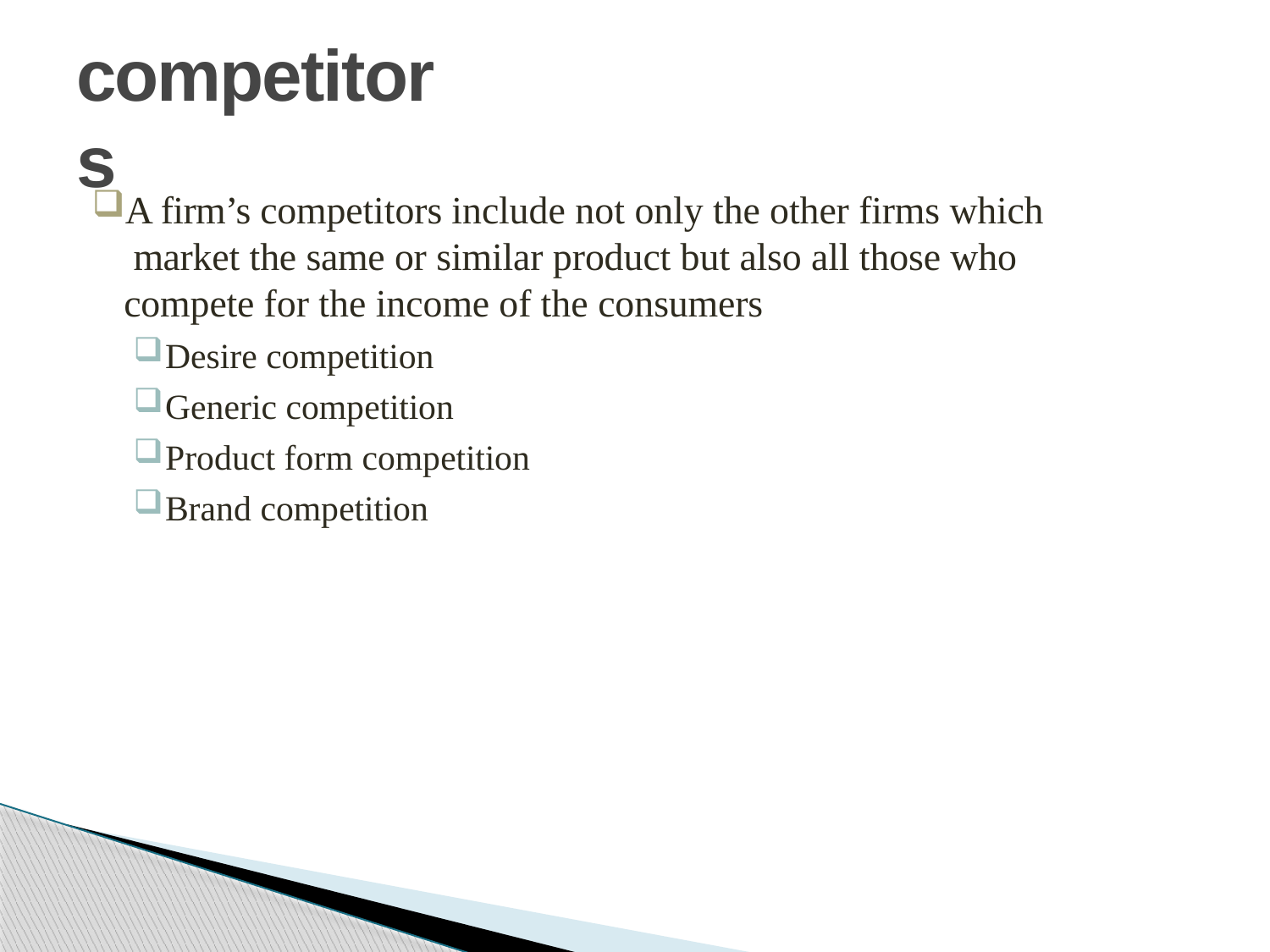

# competitors
A firm’s competitors include not only the other firms which  market the same or similar product but also all those who  compete for the income of the consumers
Desire competition
Generic competition
Product form competition
Brand competition